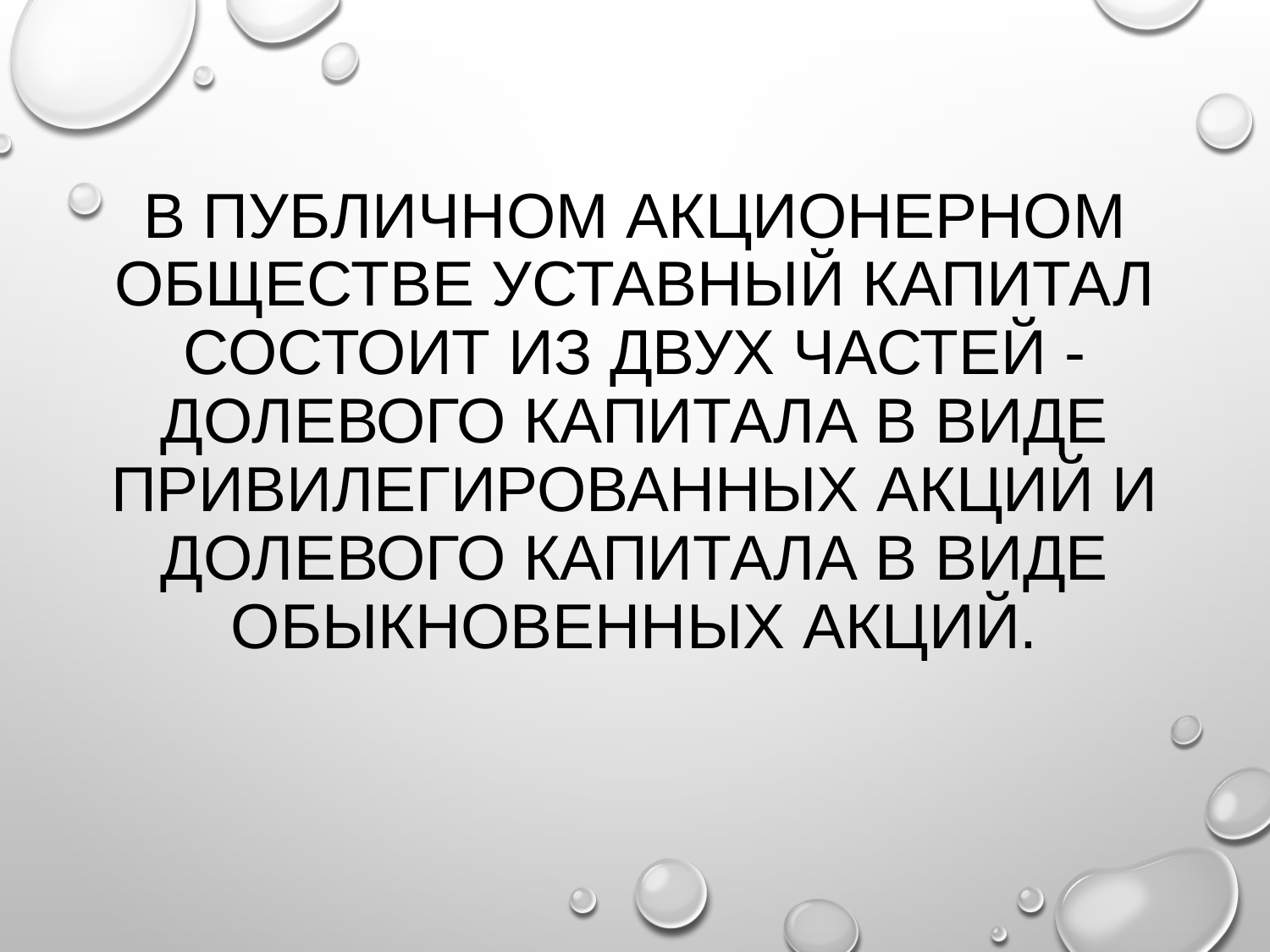

# В публичном акционерном обществе уставный капитал состоит из двух частей - долевого капитала в виде привилегированных акций и долевого капитала в виде обыкновенных акций.